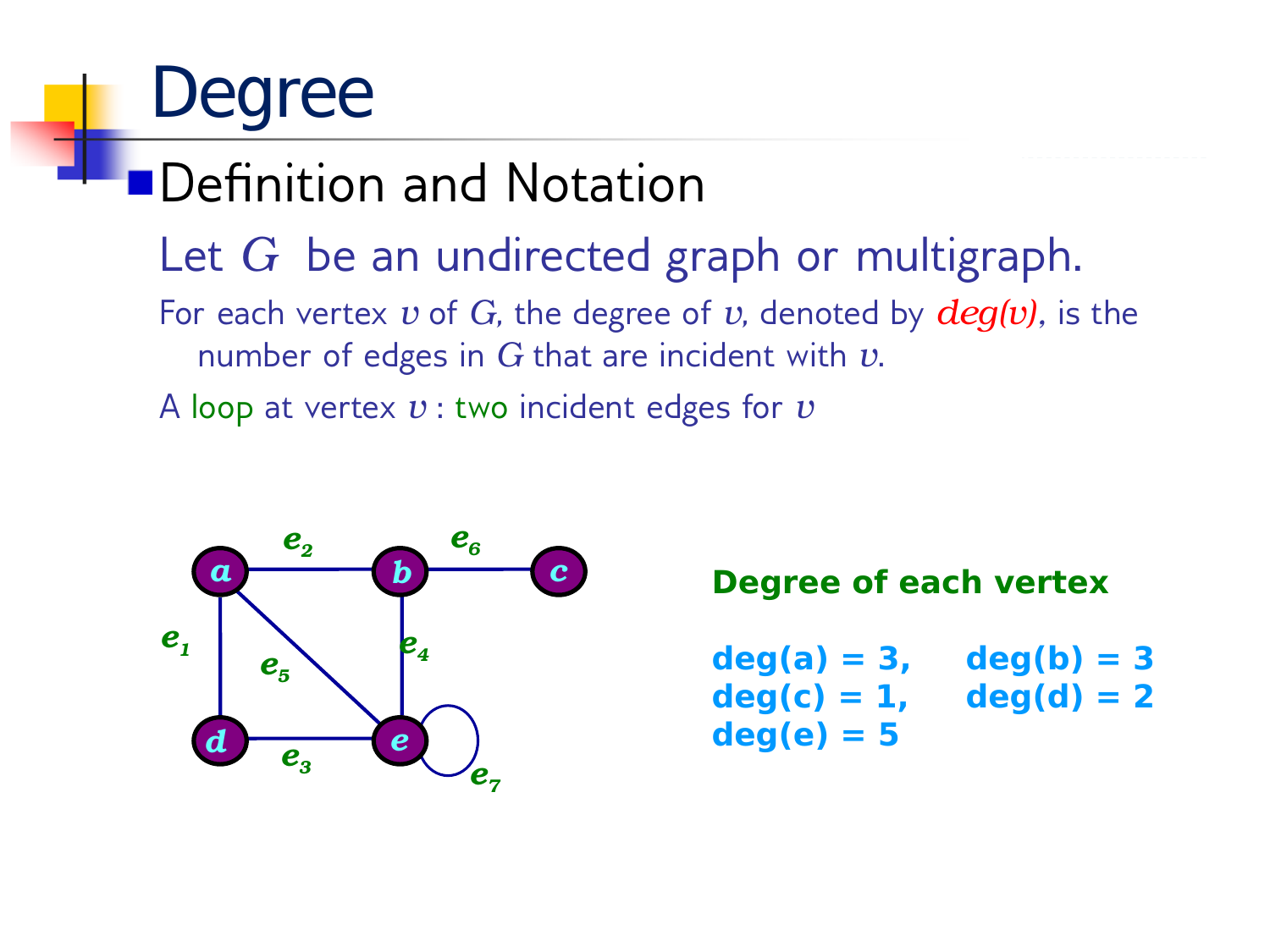

# Degree
Definition and Notation
Let G  be an undirected graph or multigraph.
For each vertex v of G, the degree of v, denoted by deg(v), is the number of edges in G that are incident with v.
A loop at vertex v : two incident edges for v

e6
e2
a

c

b

e1
e4
e5
e

d

e3

e7
Degree of each vertex

deg(a) = 3, 	deg(b) = 3
deg(c) = 1, 	deg(d) = 2
deg(e) = 5